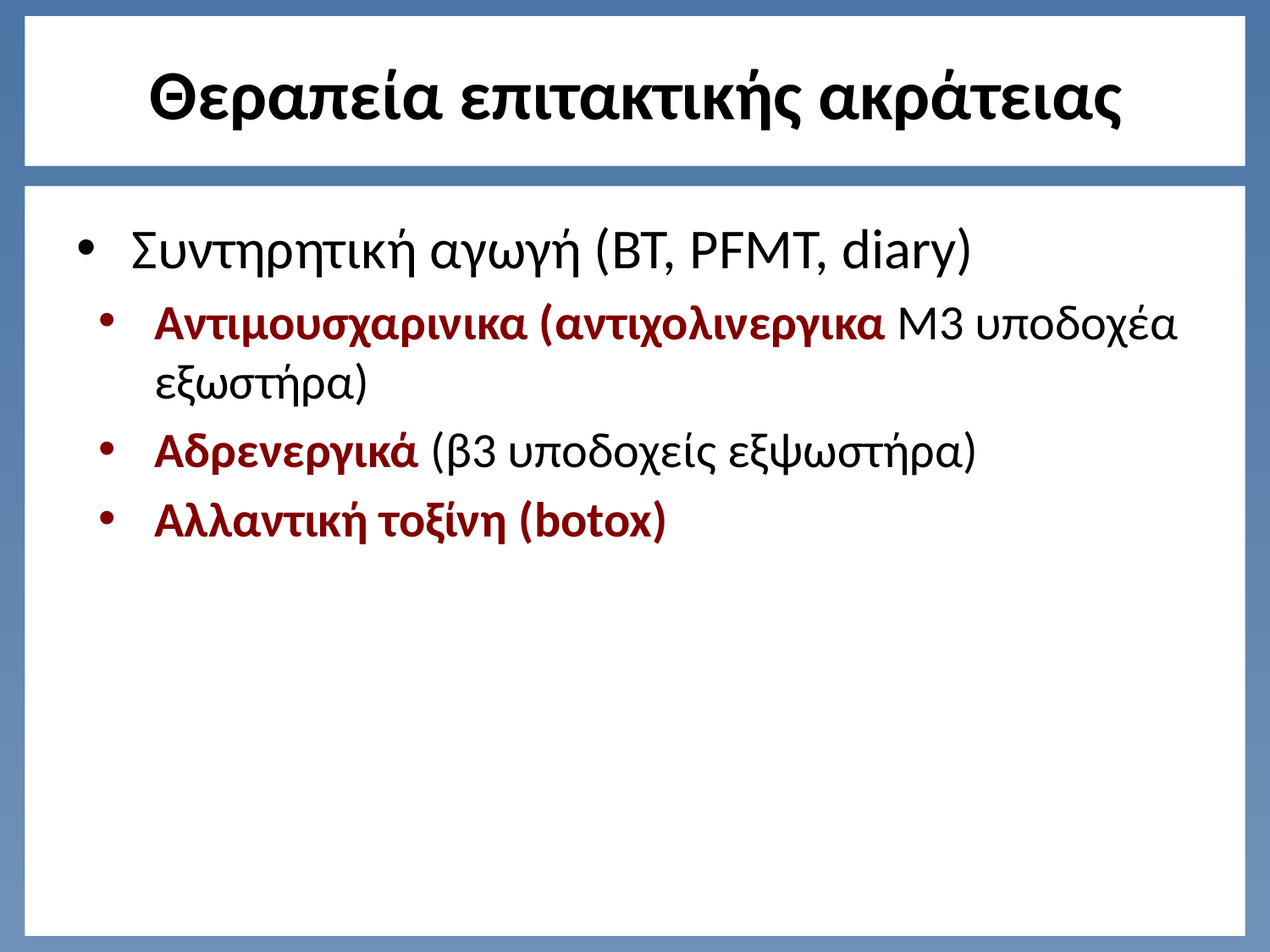

# Θεραπεία επιτακτικής ακράτειας
Συντηρητική αγωγή (ΒΤ, PFMT, diary)
Αντιμουσχαρινικα (αντιχολινεργικα Μ3 υποδοχέα εξωστήρα)
Αδρενεργικά (β3 υποδοχείς εξψωστήρα)
Αλλαντική τοξίνη (botox)